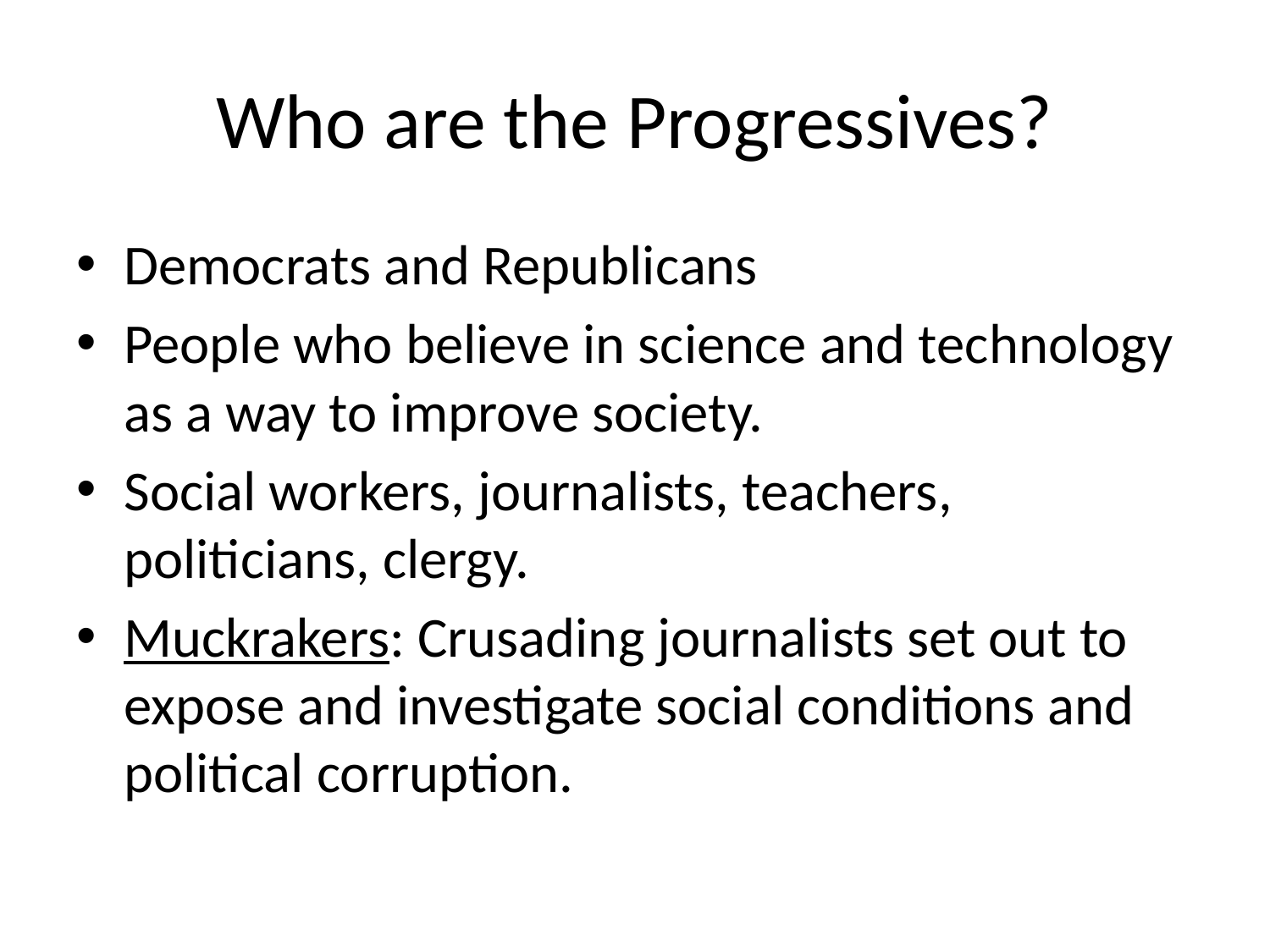

# Who are the Progressives?
Democrats and Republicans
People who believe in science and technology  as a way to improve society.
Social workers, journalists, teachers, politicians, clergy.
Muckrakers: Crusading journalists set out to expose and investigate social conditions and political corruption.